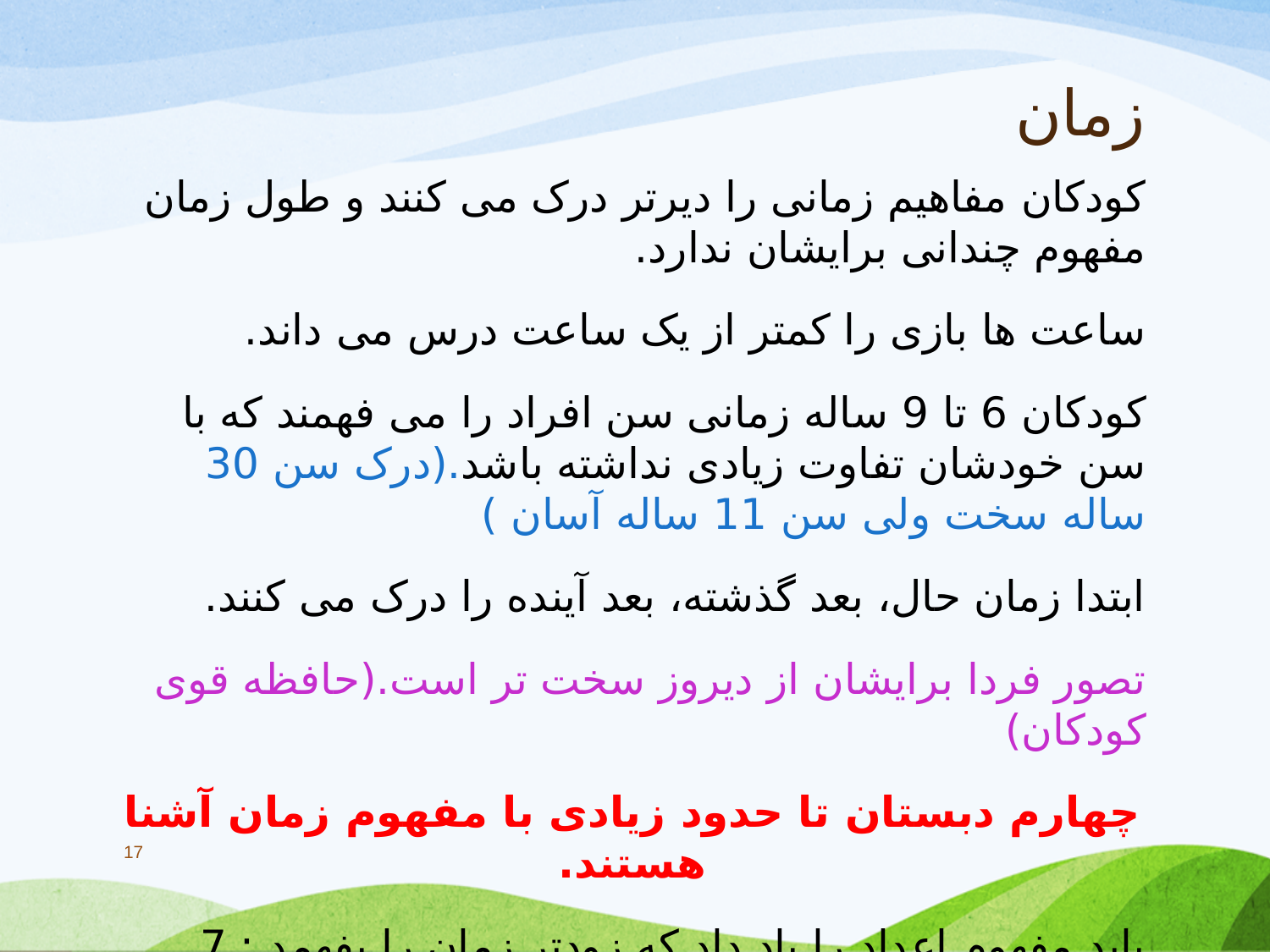

# زمان
کودکان مفاهیم زمانی را دیرتر درک می کنند و طول زمان مفهوم چندانی برایشان ندارد.
ساعت ها بازی را کمتر از یک ساعت درس می داند.
کودکان 6 تا 9 ساله زمانی سن افراد را می فهمند که با سن خودشان تفاوت زیادی نداشته باشد.(درک سن 30 ساله سخت ولی سن 11 ساله آسان )
ابتدا زمان حال، بعد گذشته، بعد آینده را درک می کنند.
تصور فردا برایشان از دیروز سخت تر است.(حافظه قوی کودکان)
چهارم دبستان تا حدود زیادی با مفهوم زمان آشنا هستند.
باید مفهوم اعداد را یاد داد که زودتر زمان را بفهمد : 7 برای هفته،30 برای ماه
17